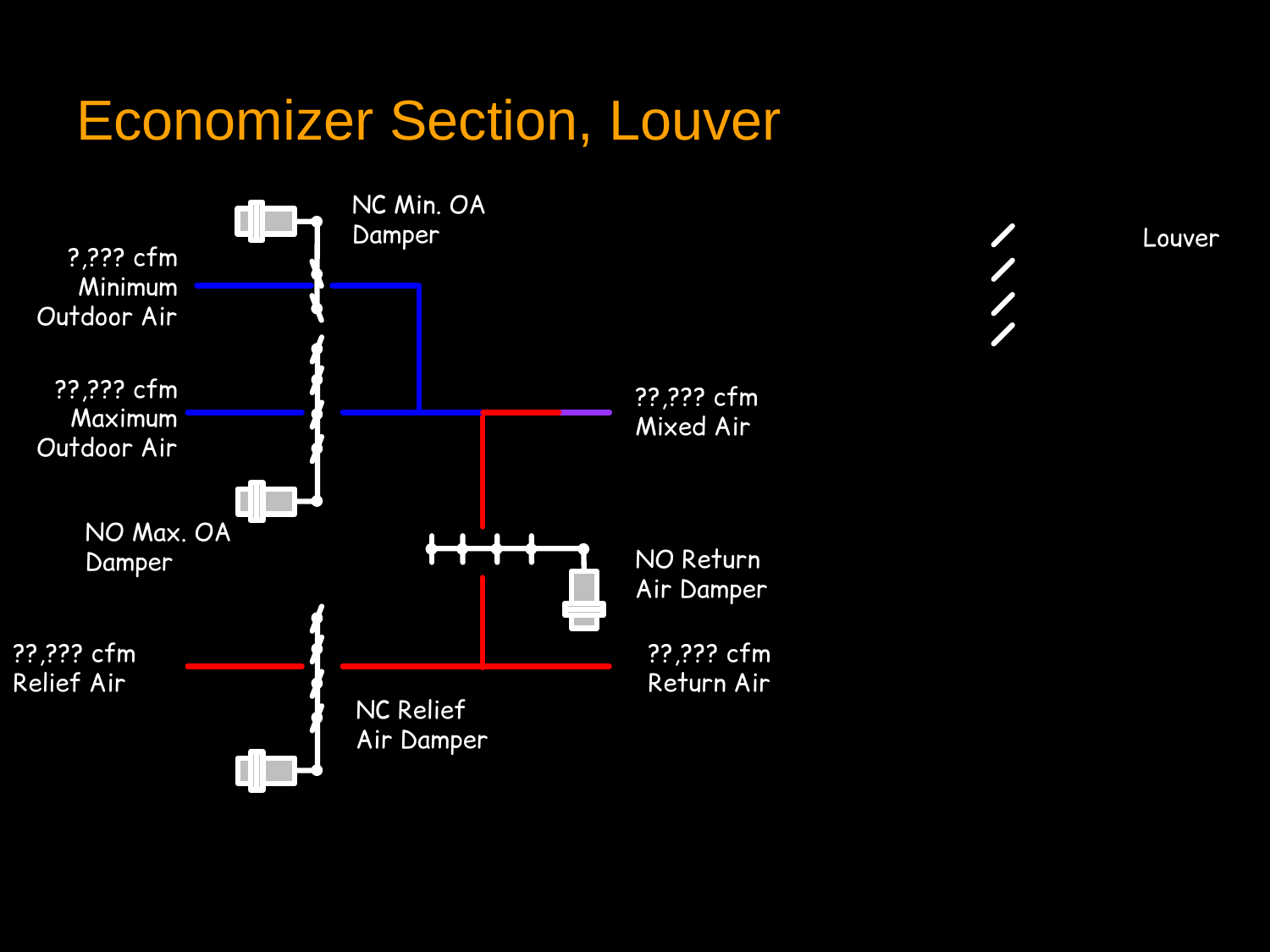

# Economizer Section, Louver
NC Min. OA Damper

?,??? cfm Minimum Outdoor Air
??,??? cfm Maximum Outdoor Air
??,??? cfm Mixed Air
NO Max. OA Damper
NO Return Air Damper
??,??? cfm Relief Air
??,??? cfm Return Air
NC Relief Air Damper

Louver